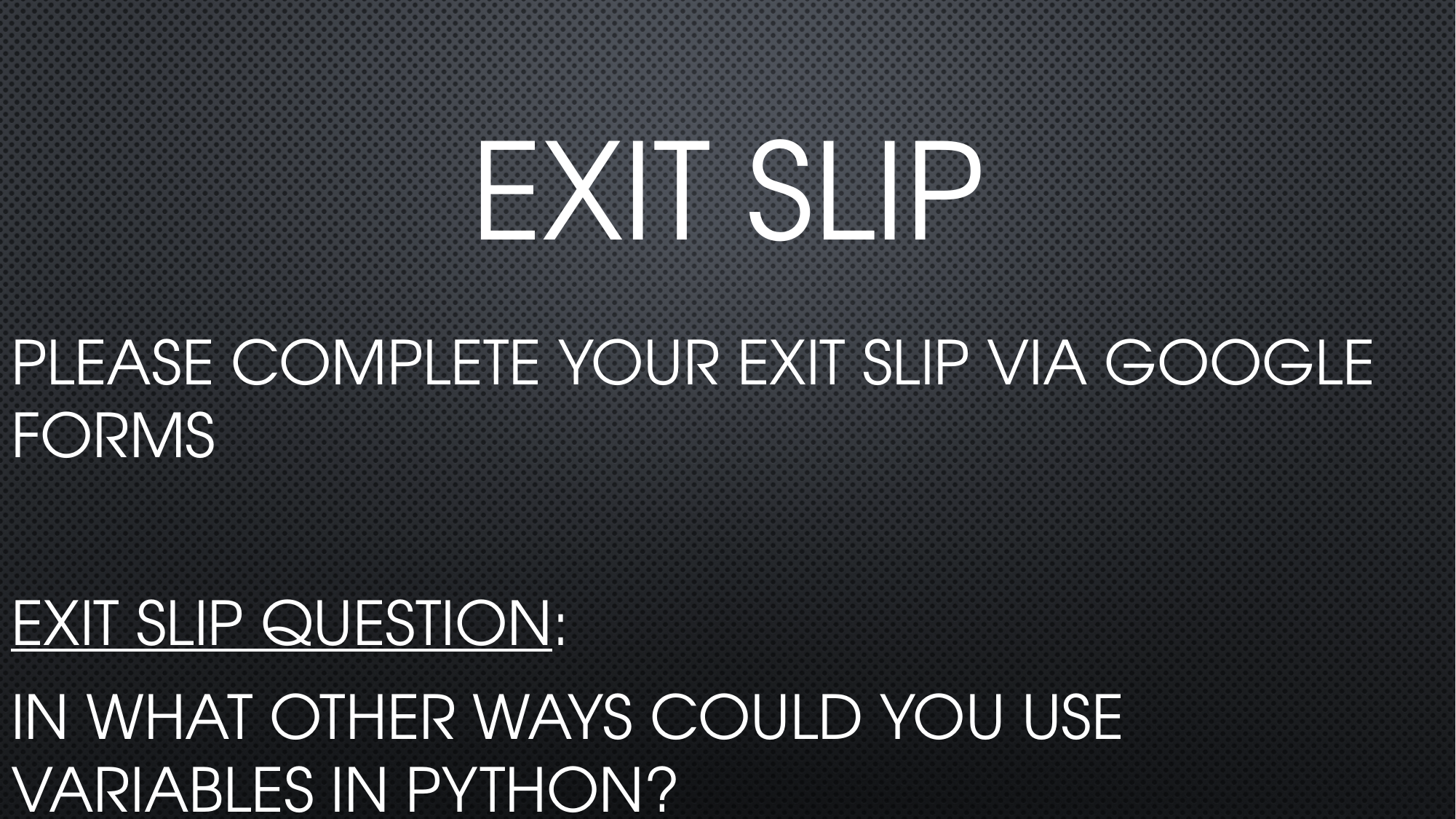

# Exit Slip
Please complete your exit slip via google forms

Exit Slip Question:
In what other ways could you use variables in python?